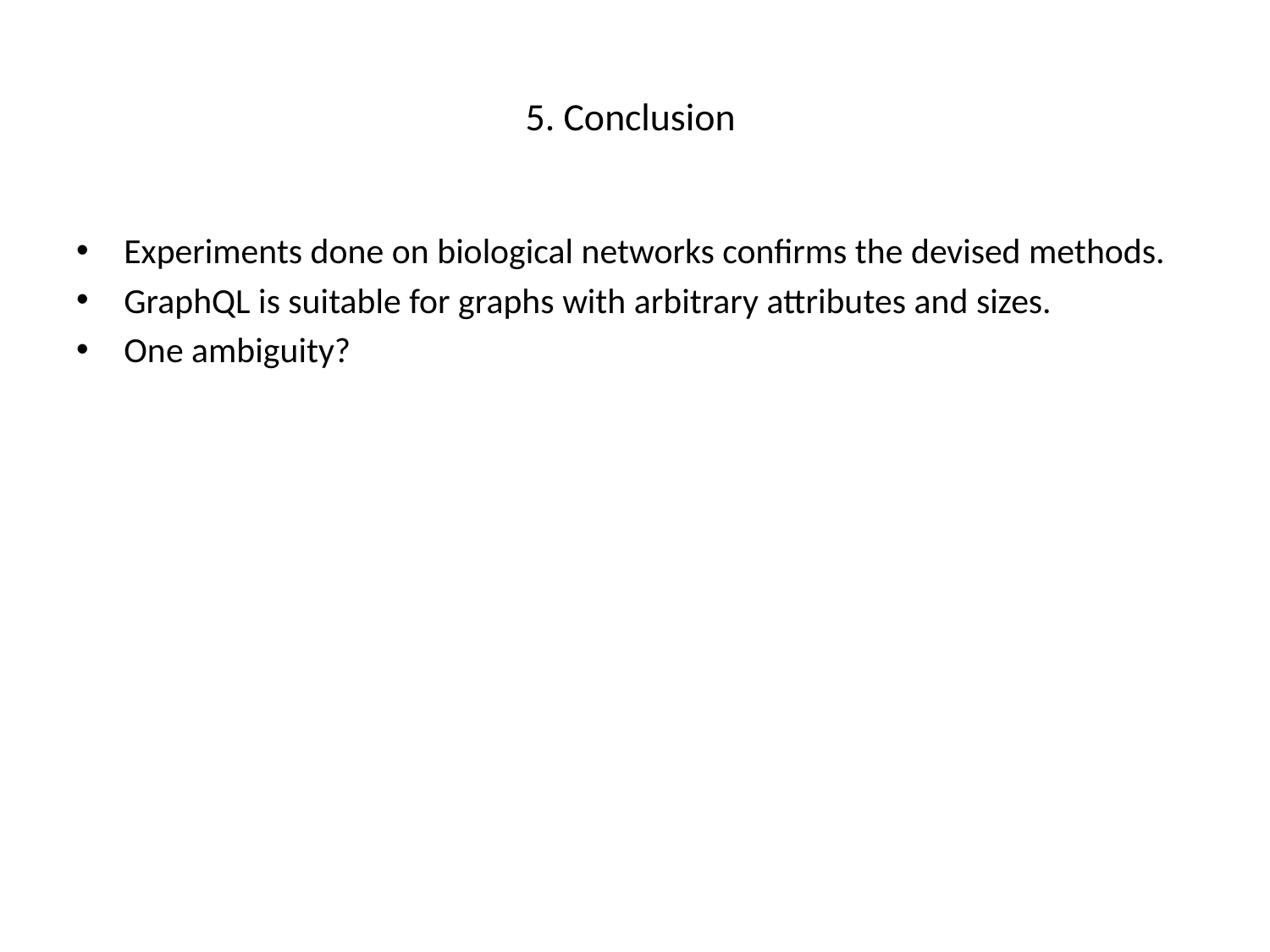

# 5. Conclusion
Experiments done on biological networks confirms the devised methods.
GraphQL is suitable for graphs with arbitrary attributes and sizes.
One ambiguity?